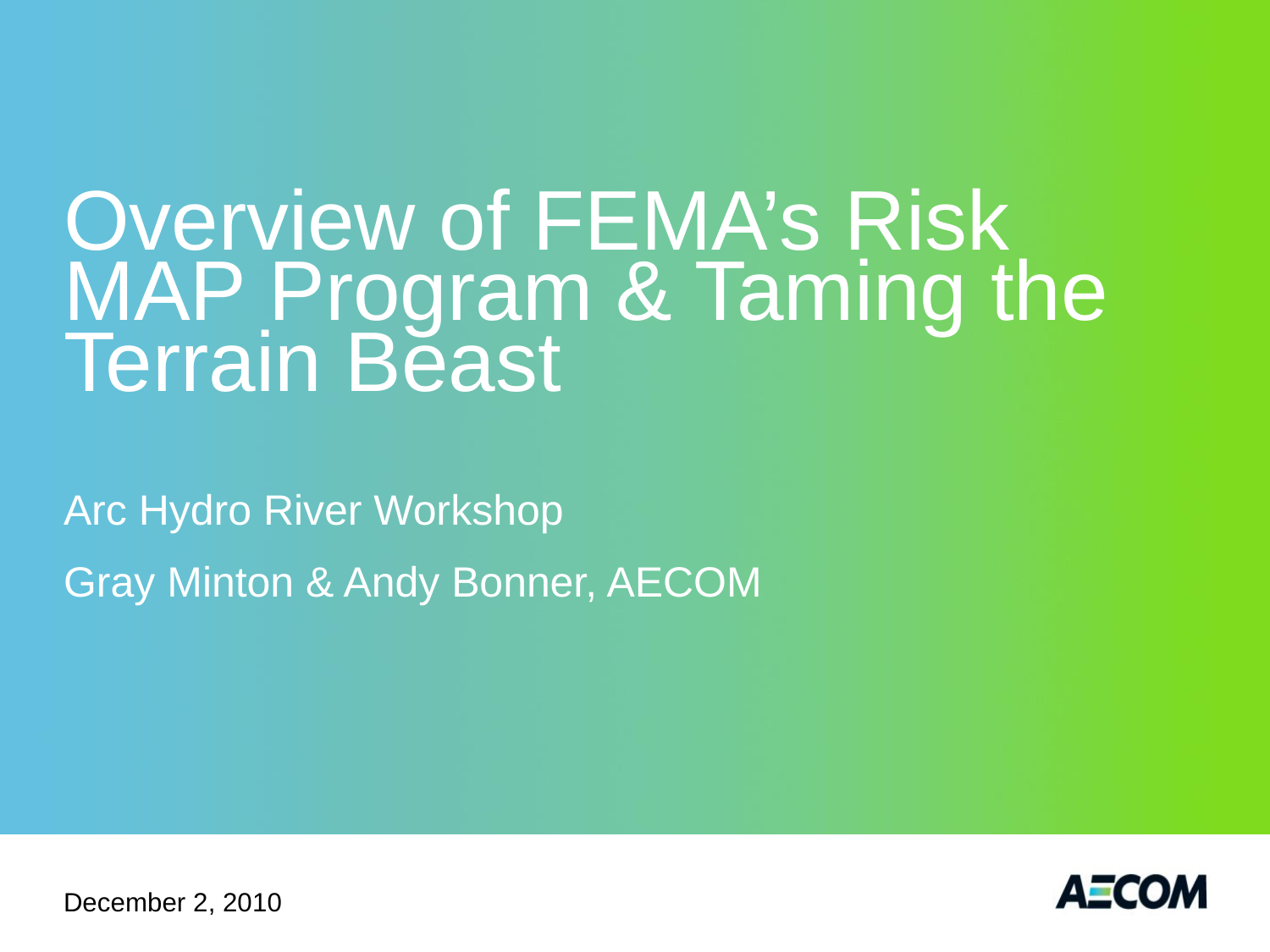

# Overview of FEMA’s Risk MAP Program & Taming the Terrain Beast
Arc Hydro River Workshop
Gray Minton & Andy Bonner, AECOM

December 2, 2010